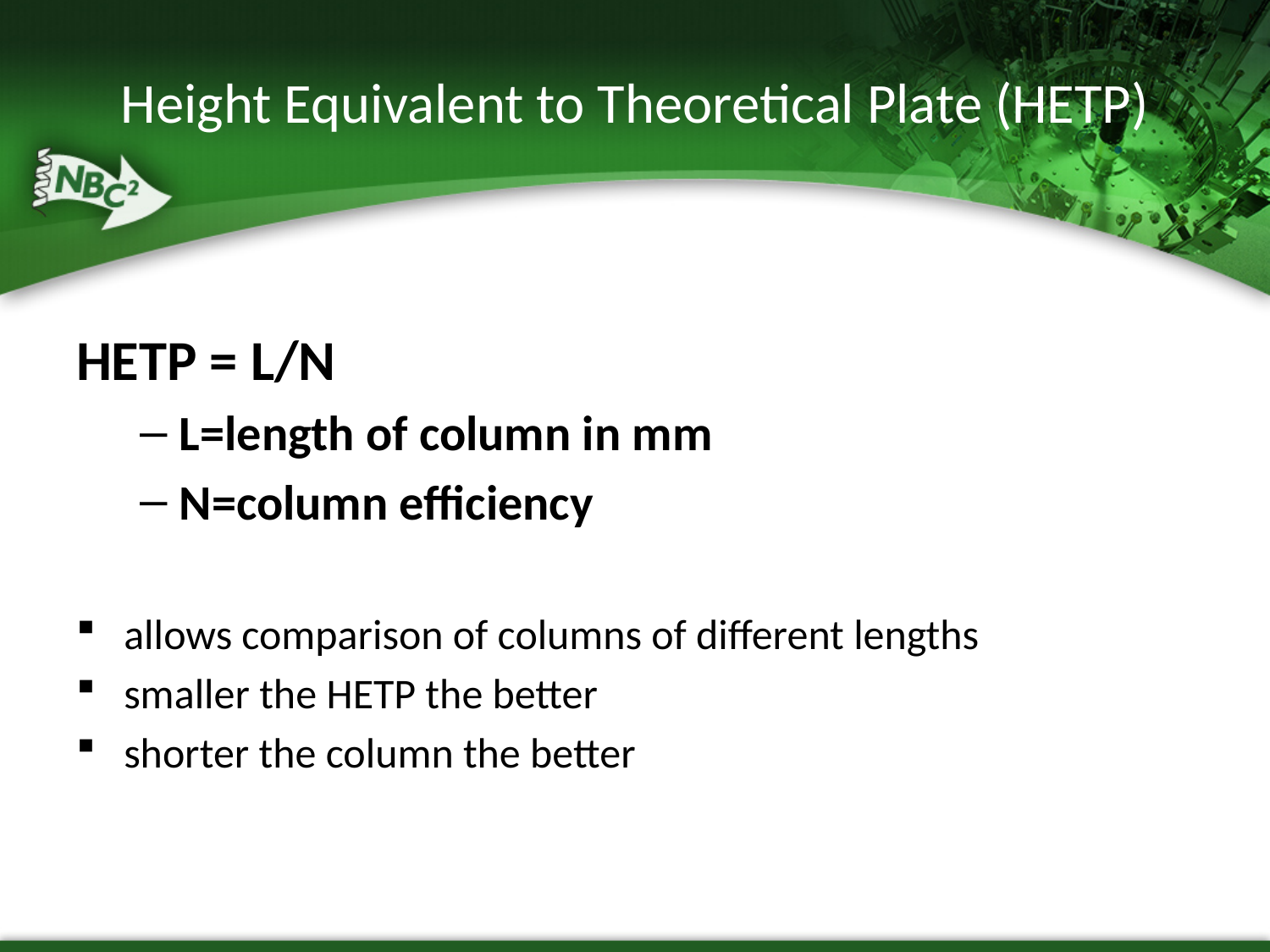

# Height Equivalent to Theoretical Plate (HETP)
HETP = L/N
L=length of column in mm
N=column efficiency

allows comparison of columns of different lengths
smaller the HETP the better
shorter the column the better